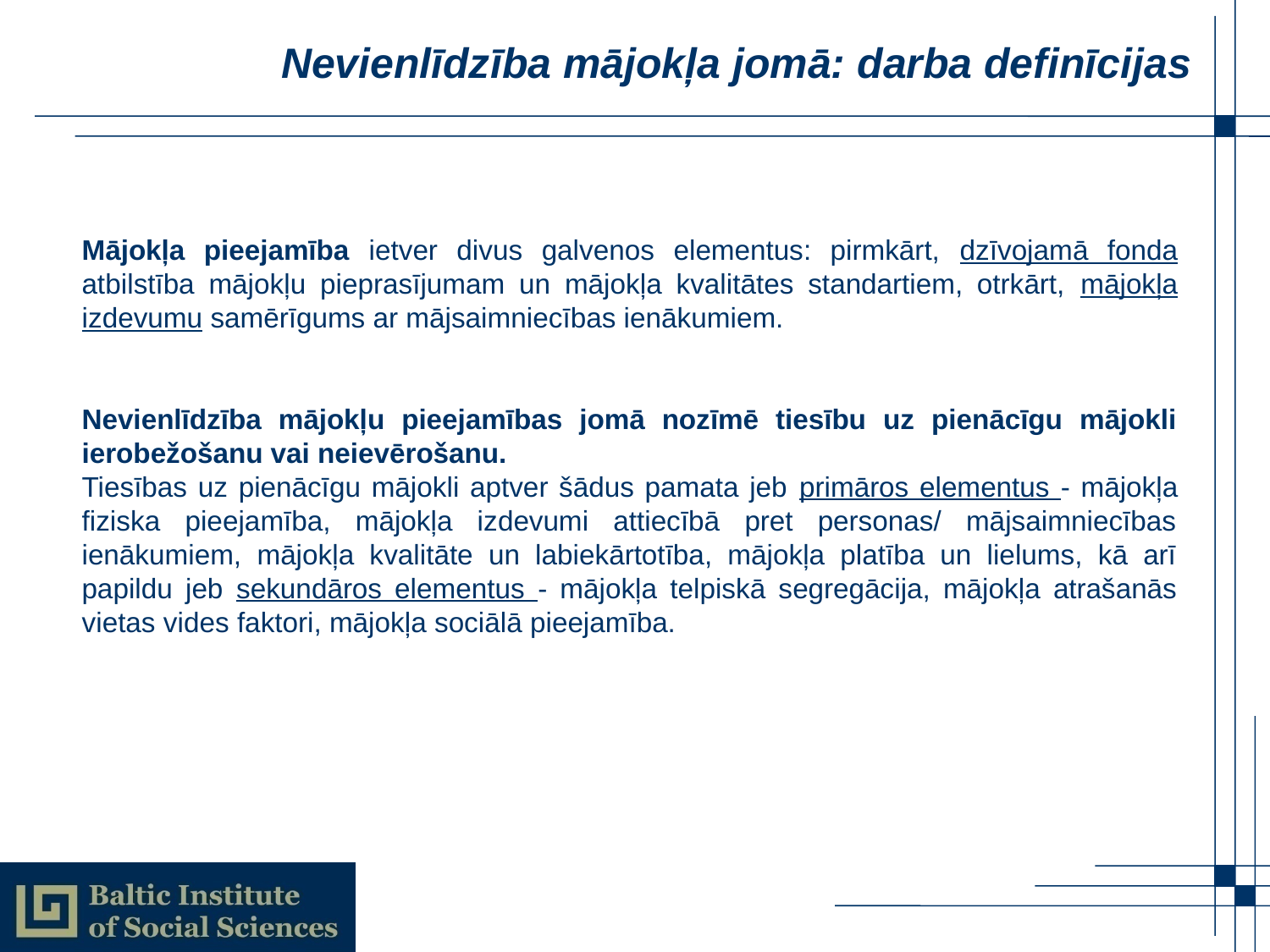

# Nevienlīdzība mājokļa jomā: darba definīcijas

Mājokļa pieejamība ietver divus galvenos elementus: pirmkārt, dzīvojamā fonda atbilstība mājokļu pieprasījumam un mājokļa kvalitātes standartiem, otrkārt, mājokļa izdevumu samērīgums ar mājsaimniecības ienākumiem.

Nevienlīdzība mājokļu pieejamības jomā nozīmē tiesību uz pienācīgu mājokli ierobežošanu vai neievērošanu.
Tiesības uz pienācīgu mājokli aptver šādus pamata jeb primāros elementus - mājokļa fiziska pieejamība, mājokļa izdevumi attiecībā pret personas/ mājsaimniecības ienākumiem, mājokļa kvalitāte un labiekārtotība, mājokļa platība un lielums, kā arī papildu jeb sekundāros elementus - mājokļa telpiskā segregācija, mājokļa atrašanās vietas vides faktori, mājokļa sociālā pieejamība.